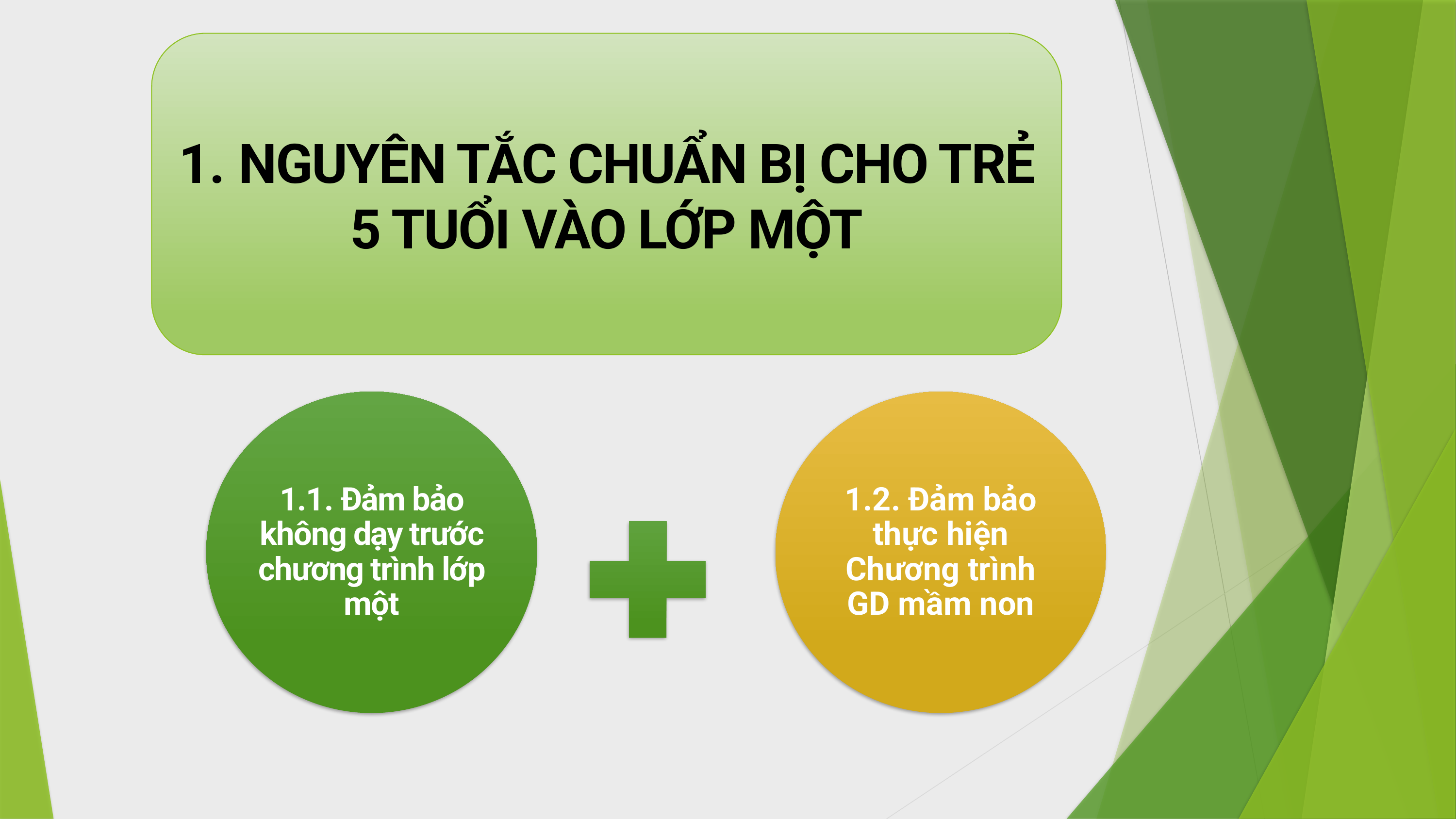

1. NGUYÊN TẮC CHUẨN BỊ CHO TRẺ 5 TUỔI VÀO LỚP MỘT

1.1. Đảm bảo không dạy trước chương trình lớp một

1.2. Đảm bảo thực hiện Chương trình GD mầm non